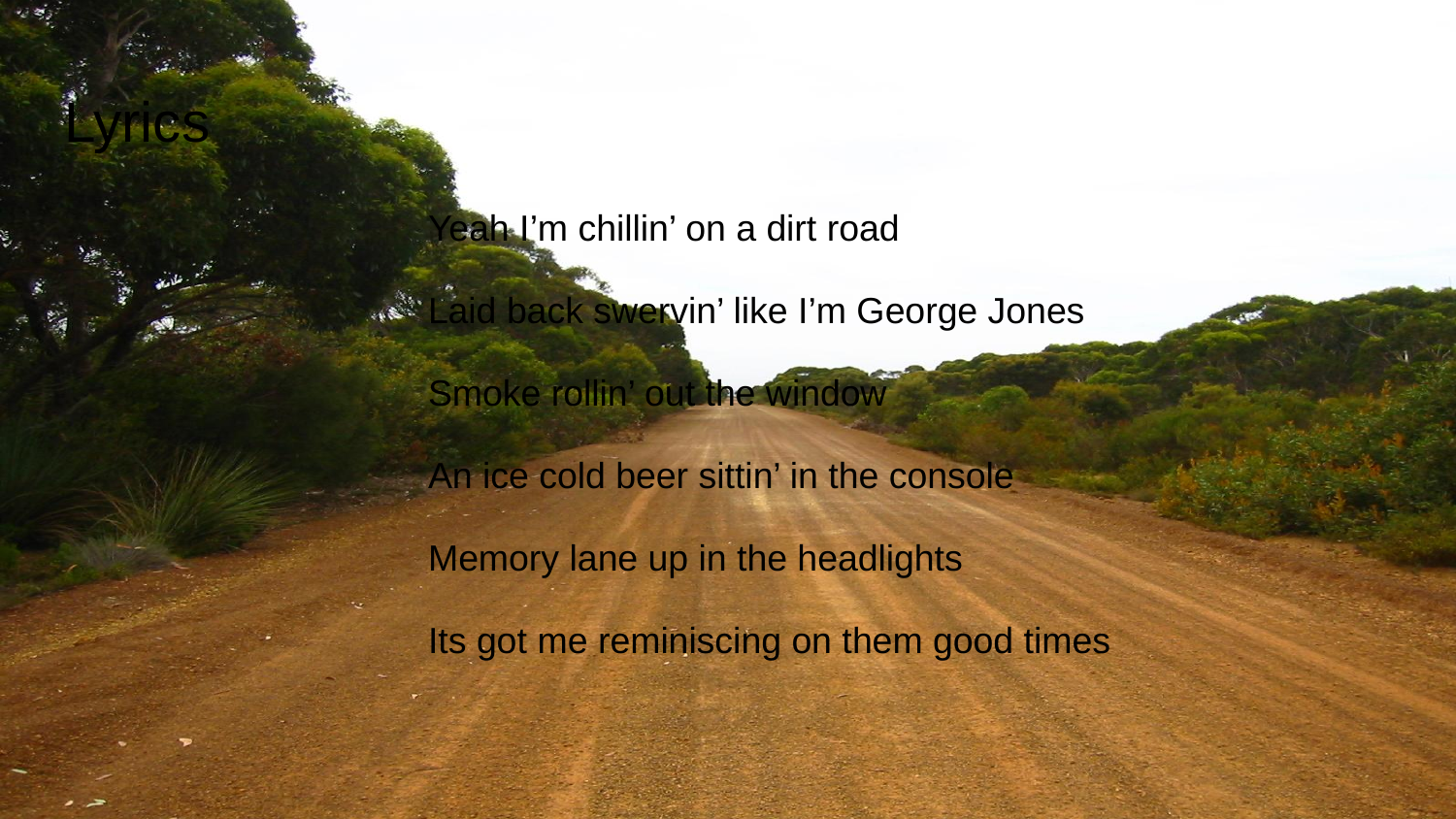

# Lyrics
Yeah I’m chillin’ on a dirt road
Laid back swervin’ like I’m George Jones
Smoke rollin’ out the window
An ice cold beer sittin’ in the console
Memory lane up in the headlights
Its got me reminiscing on them good times